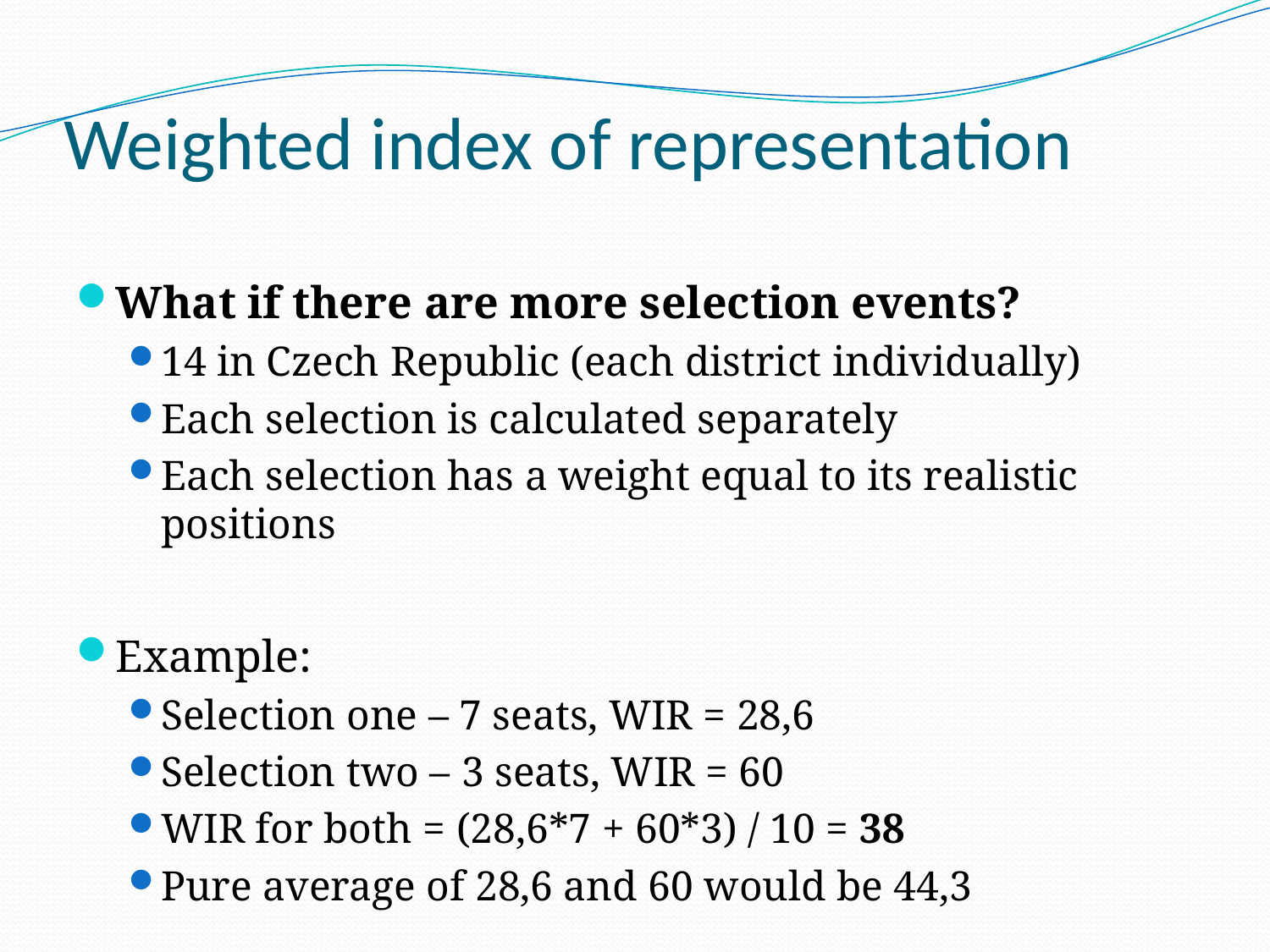

# Weighted index of representation
What if there are more selection events?
14 in Czech Republic (each district individually)
Each selection is calculated separately
Each selection has a weight equal to its realistic positions

Example:
Selection one – 7 seats, WIR = 28,6
Selection two – 3 seats, WIR = 60
WIR for both = (28,6*7 + 60*3) / 10 = 38
Pure average of 28,6 and 60 would be 44,3